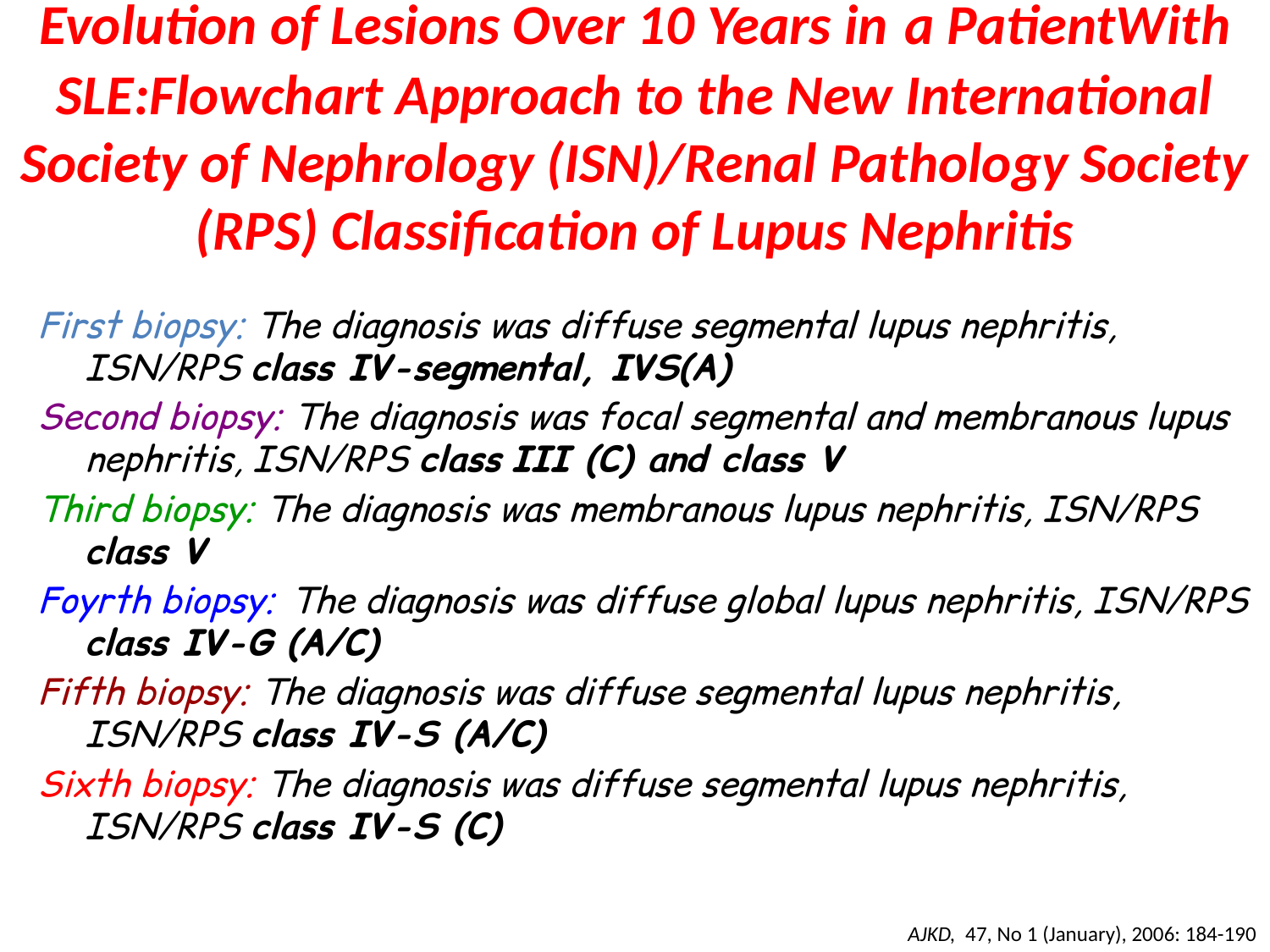

Evolution of Lesions Over 10 Years in a PatientWith SLE:Flowchart Approach to the New International Society of Nephrology (ISN)/Renal Pathology Society (RPS) Classification of Lupus Nephritis
First biopsy: The diagnosis was diffuse segmental lupus nephritis, ISN/RPS class IV-segmental, IVS(A)
Second biopsy: The diagnosis was focal segmental and membranous lupus nephritis, ISN/RPS class III (C) and class V
Third biopsy: The diagnosis was membranous lupus nephritis, ISN/RPS class V
Foyrth biopsy: The diagnosis was diffuse global lupus nephritis, ISN/RPS class IV-G (A/C)
Fifth biopsy: The diagnosis was diffuse segmental lupus nephritis, ISN/RPS class IV-S (A/C)
Sixth biopsy: The diagnosis was diffuse segmental lupus nephritis, ISN/RPS class IV-S (C)
AJKD,  47, No 1 (January), 2006: 184-190